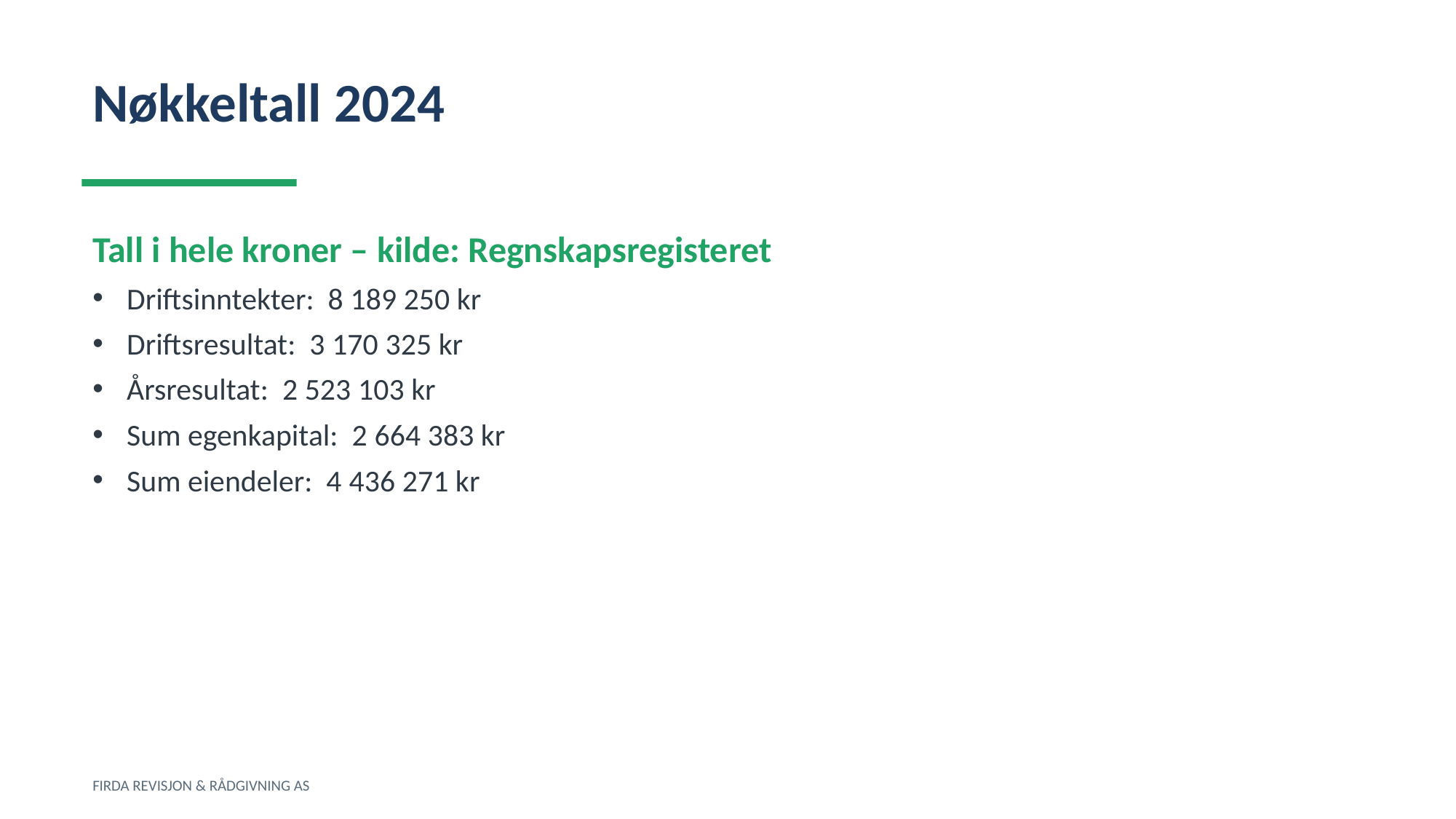

Nøkkeltall 2024

Tall i hele kroner – kilde: Regnskapsregisteret
Driftsinntekter:  8 189 250 kr
Driftsresultat:  3 170 325 kr
Årsresultat:  2 523 103 kr
Sum egenkapital:  2 664 383 kr
Sum eiendeler:  4 436 271 kr
FIRDA REVISJON & RÅDGIVNING AS